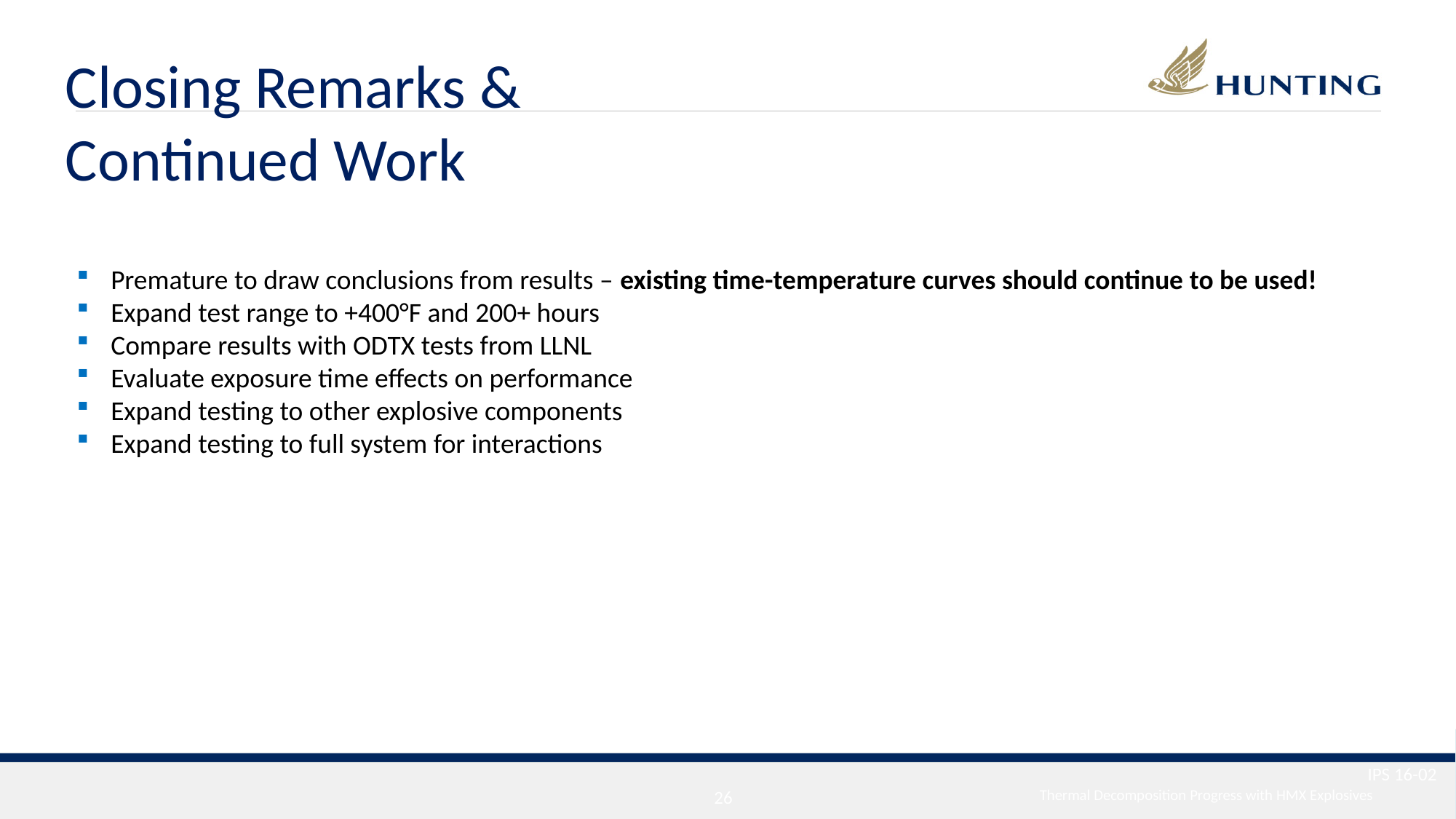

Closing Remarks & Continued Work
Premature to draw conclusions from results – existing time-temperature curves should continue to be used!
Expand test range to +400°F and 200+ hours
Compare results with ODTX tests from LLNL
Evaluate exposure time effects on performance
Expand testing to other explosive components
Expand testing to full system for interactions

IPS 16-02
26
Thermal Decomposition Progress with HMX Explosives